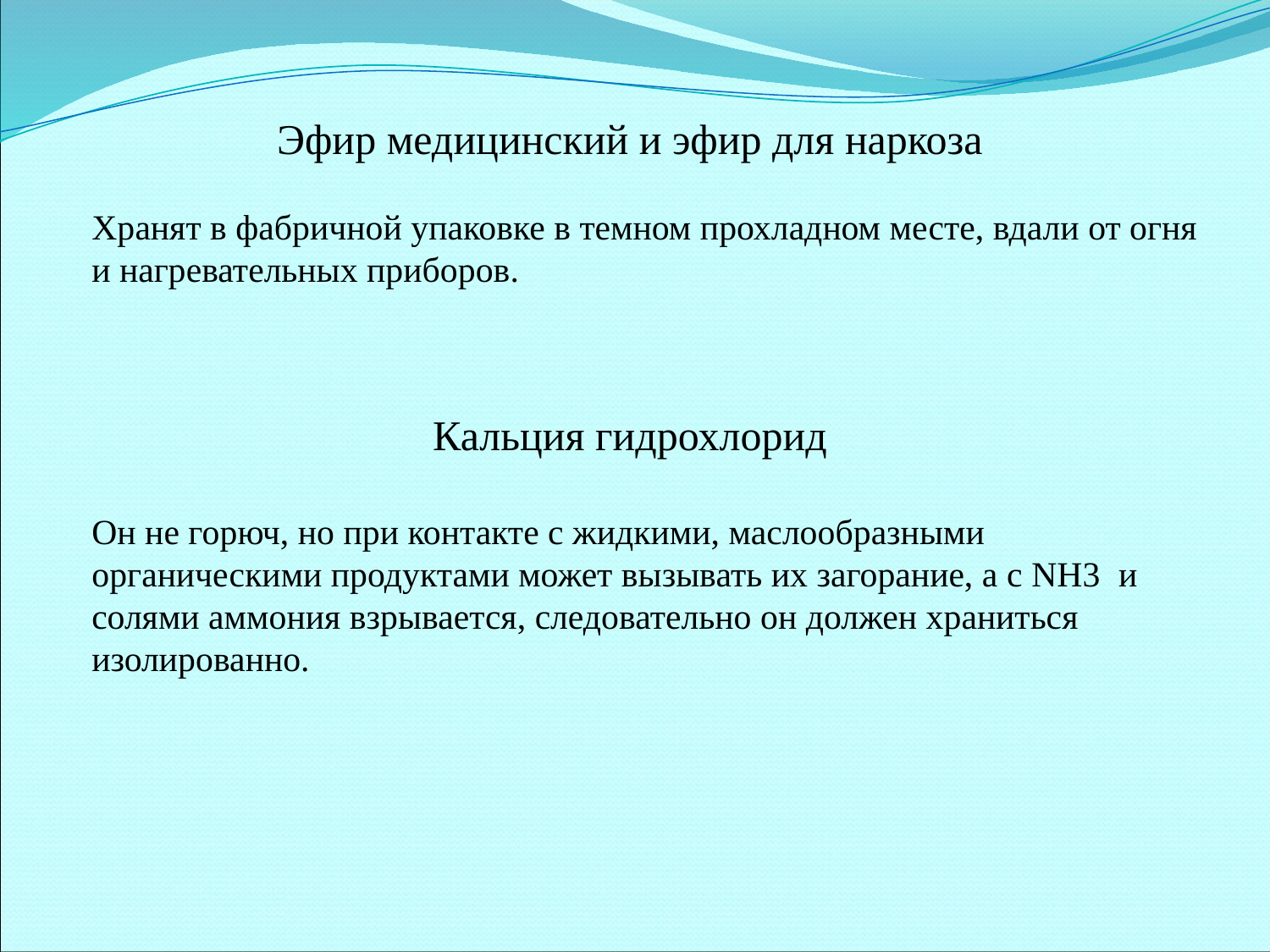

Эфир медицинский и эфир для наркоза
Хранят в фабричной упаковке в темном прохладном месте, вдали от огня и нагревательных приборов.
Он не горюч, но при контакте с жидкими, маслообразными органическими продуктами может вызывать их загорание, а с NH3  и солями аммония взрывается, следовательно он должен храниться изолированно.

Кальция гидрохлорид